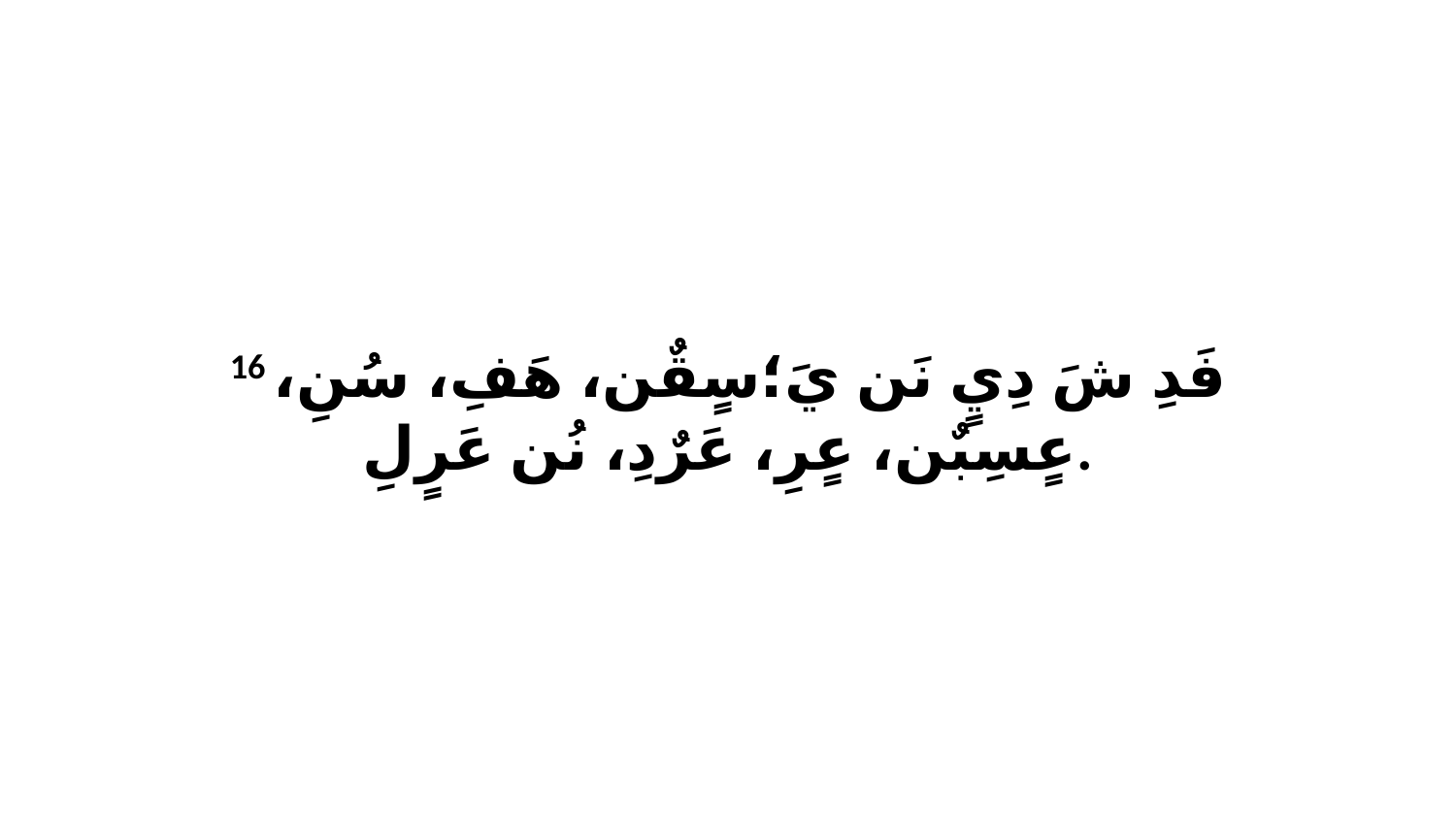

16 فَدِ شَ دِيٍ نَن يَ؛سٍقٌن، هَفِ، سُنِ، عٍسِبٌن، عٍرِ، عَرٌدِ، نُن عَرٍلِ.